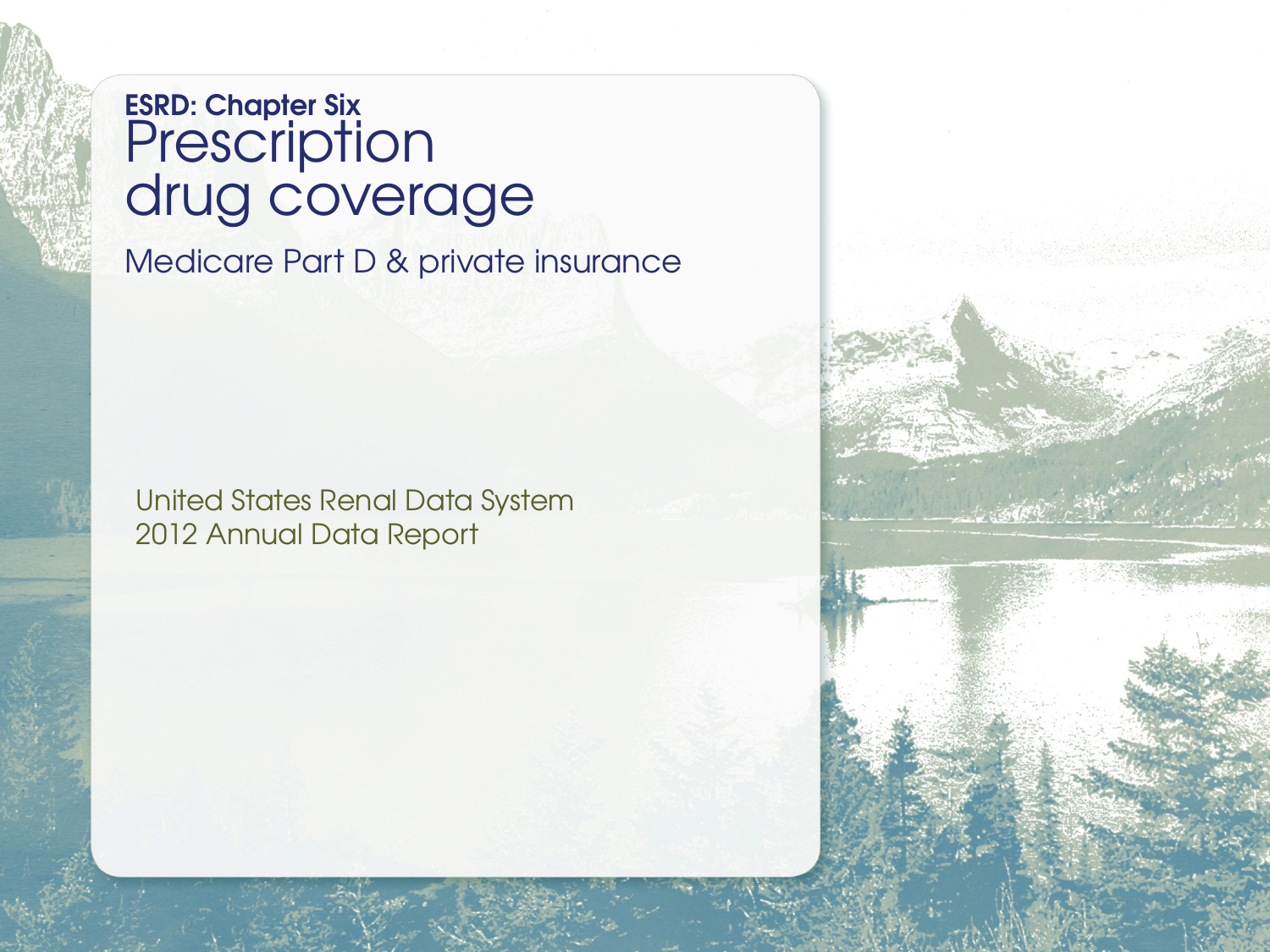

ESRD: Chapter Six
Prescription
drug coverage
Medicare Part D & private insurance
United States Renal Data System
2012 Annual Data Report